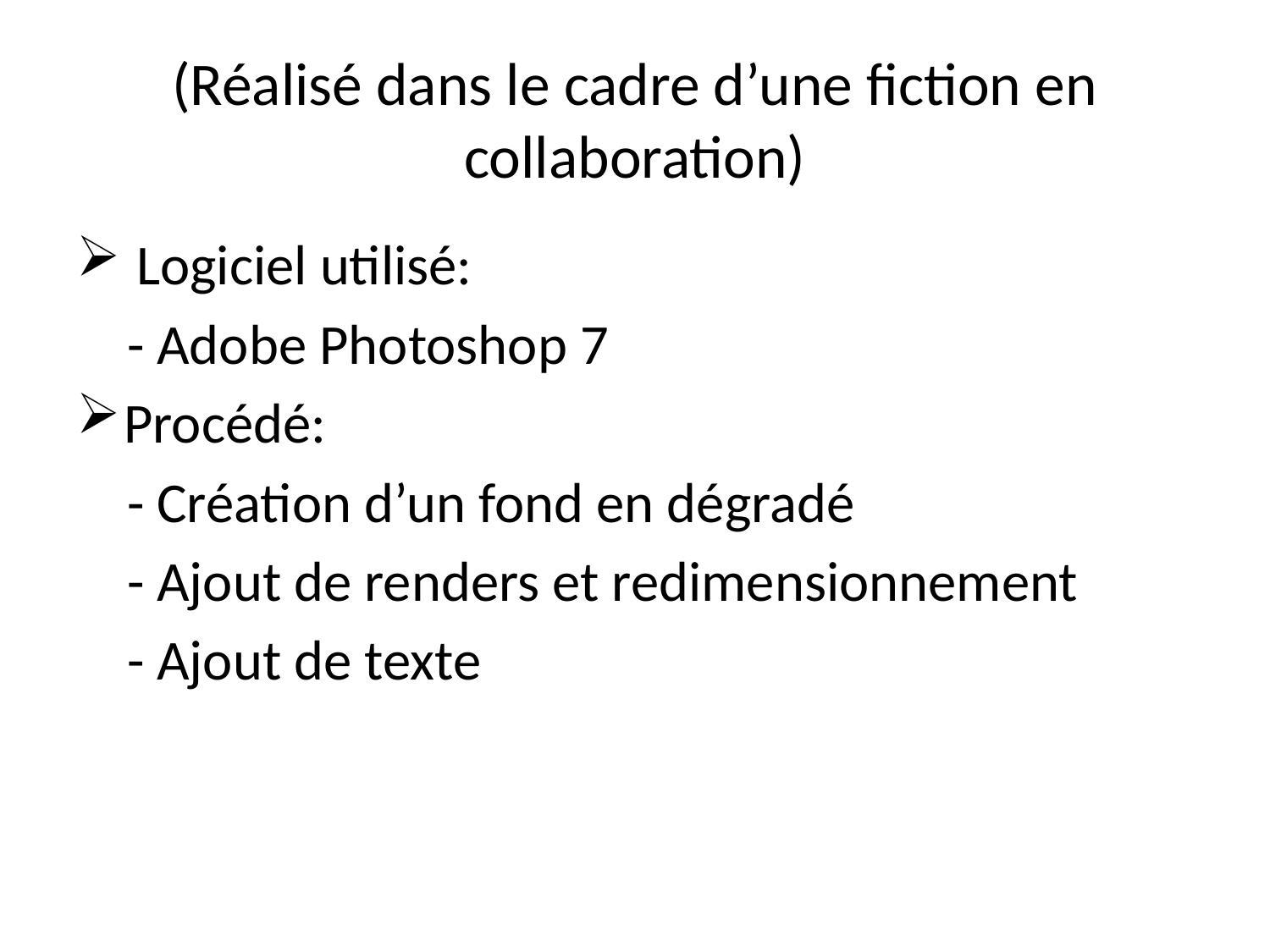

# (Réalisé dans le cadre d’une fiction en collaboration)
 Logiciel utilisé:
    - Adobe Photoshop 7
Procédé:
    - Création d’un fond en dégradé
    - Ajout de renders et redimensionnement
    - Ajout de texte